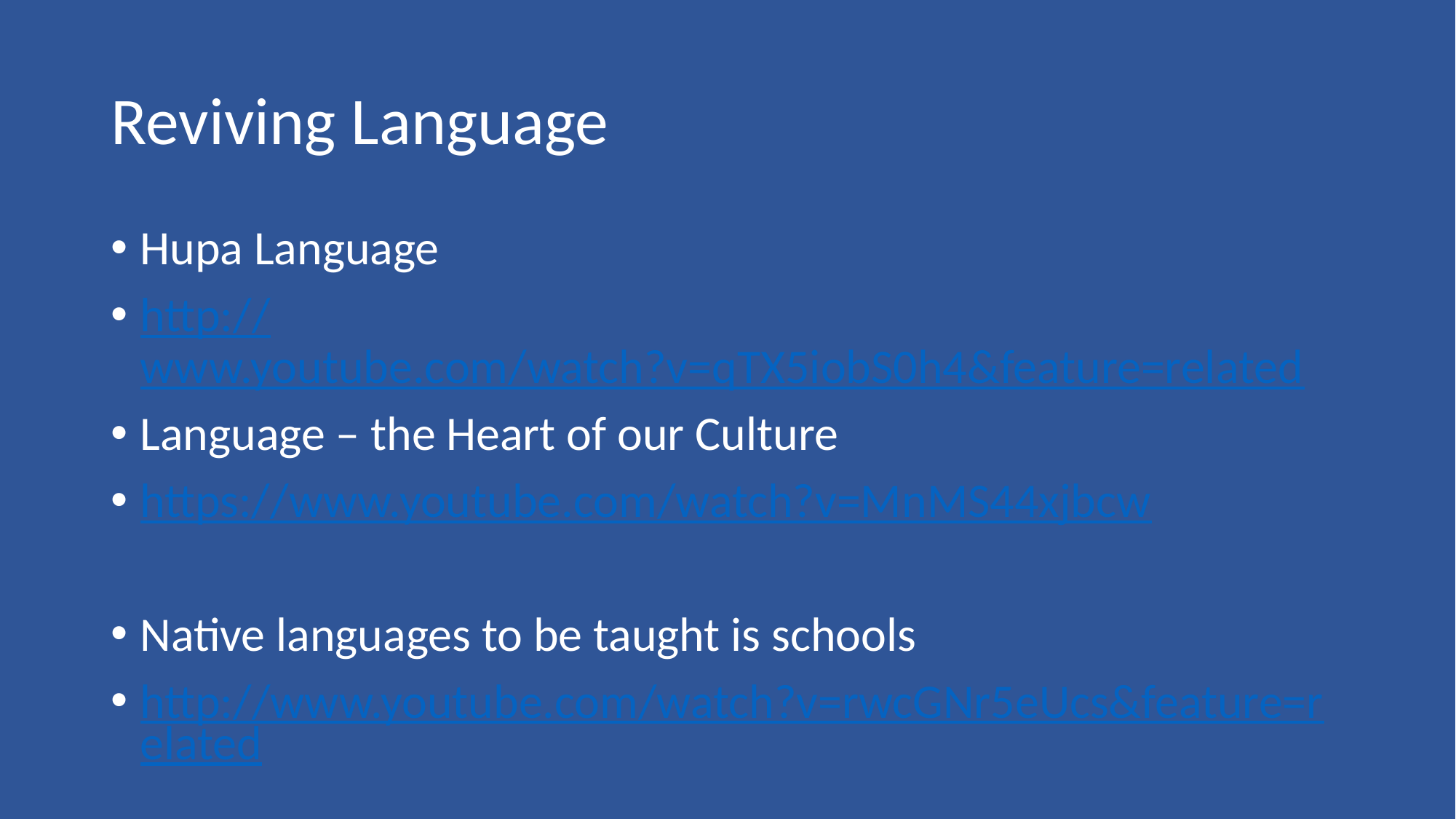

# Reviving Language
Hupa Language
http://www.youtube.com/watch?v=qTX5iobS0h4&feature=related
Language – the Heart of our Culture
https://www.youtube.com/watch?v=MnMS44xjbcw

Native languages to be taught is schools
http://www.youtube.com/watch?v=rwcGNr5eUcs&feature=related